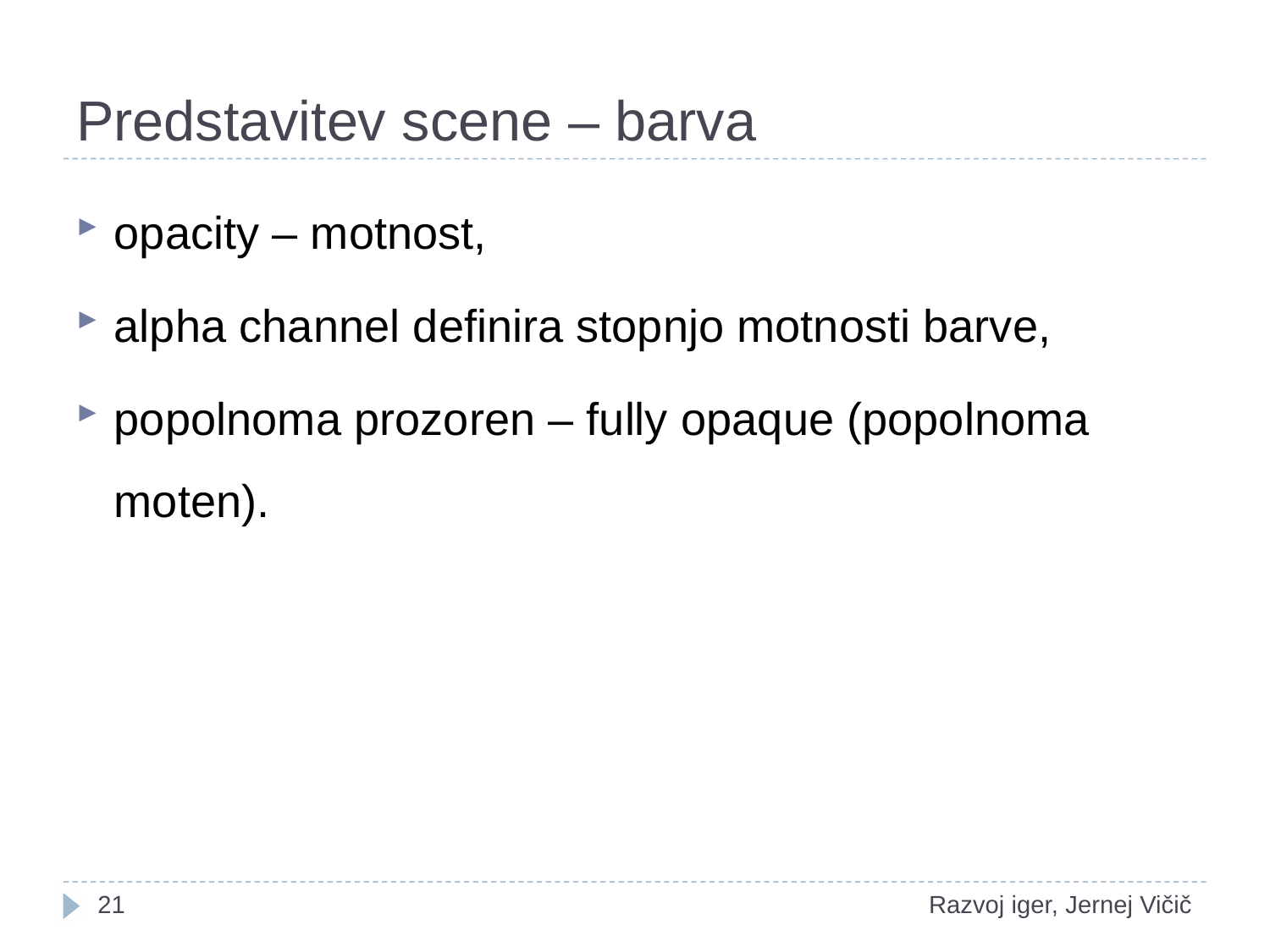

# Predstavitev scene – barva
opacity – motnost,
alpha channel definira stopnjo motnosti barve,
popolnoma prozoren – fully opaque (popolnoma moten).
21
Razvoj iger, Jernej Vičič